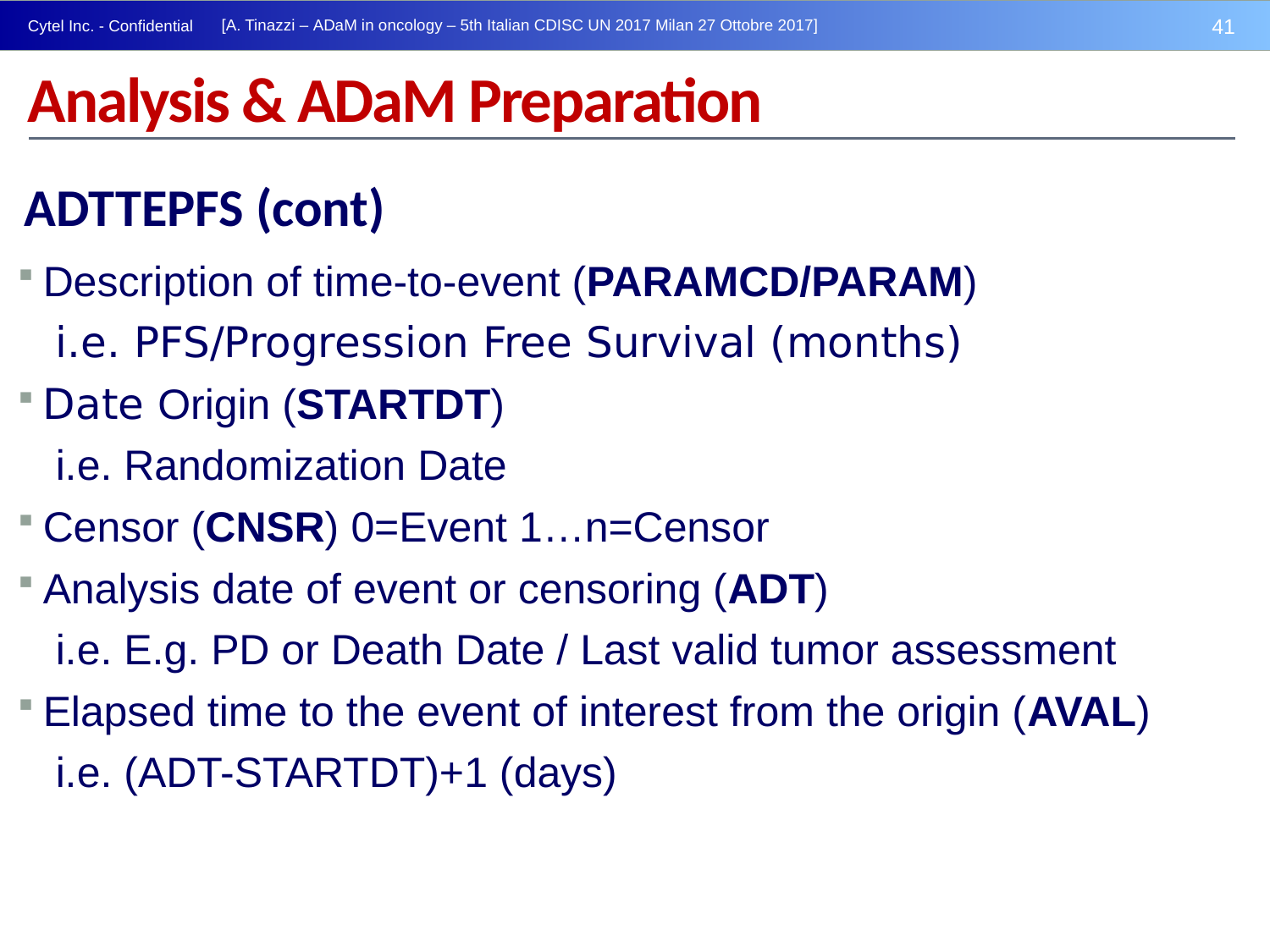

Analysis & ADaM Preparation
ADTTEPFS (cont)

Description of time-to-event (PARAMCD/PARAM)
i.e. PFS/Progression Free Survival (months)
Date Origin (STARTDT)
i.e. Randomization Date
Censor (CNSR) 0=Event 1…n=Censor
Analysis date of event or censoring (ADT)
i.e. E.g. PD or Death Date / Last valid tumor assessment
Elapsed time to the event of interest from the origin (AVAL)
i.e. (ADT-STARTDT)+1 (days)